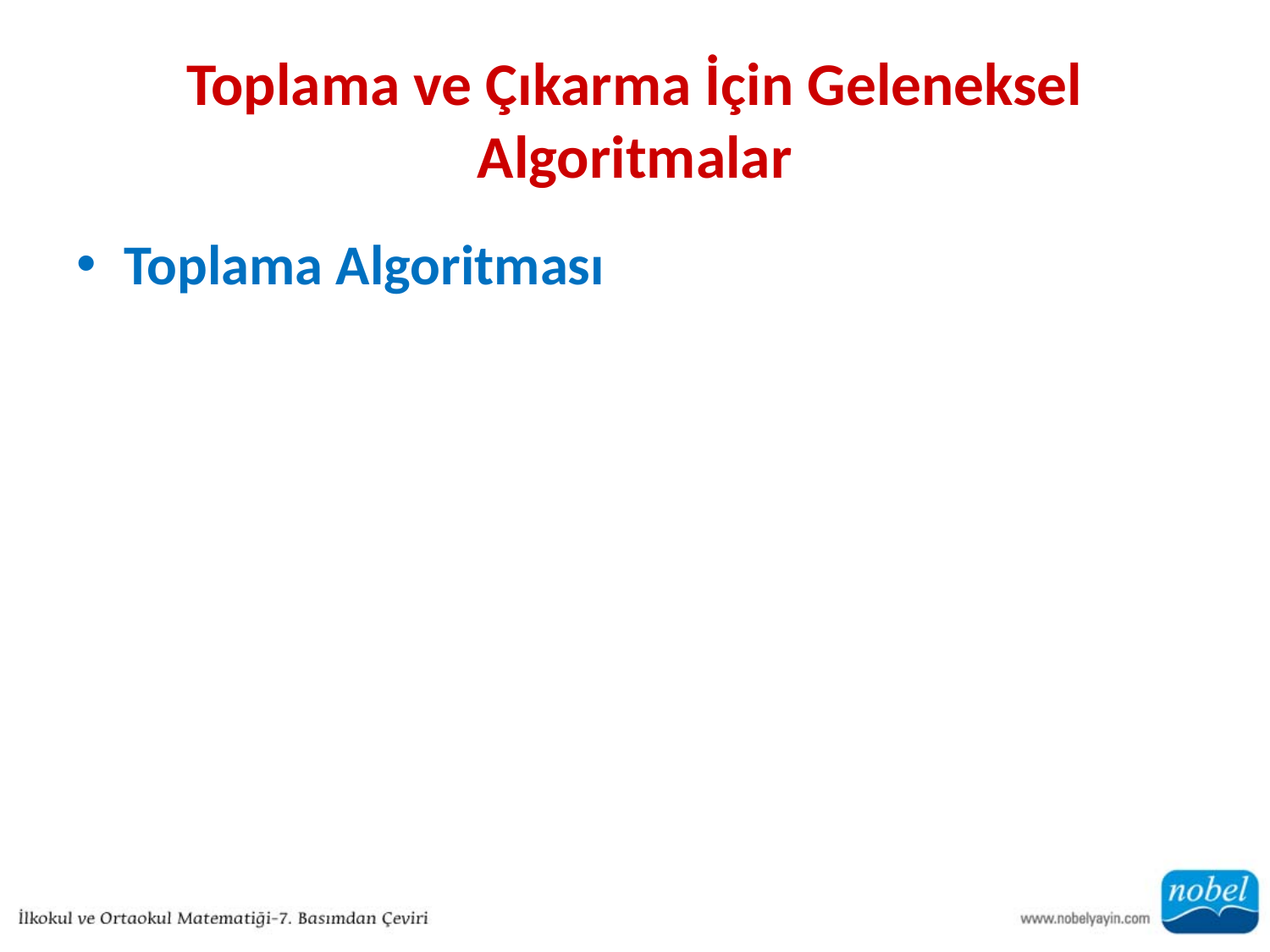

# Toplama ve Çıkarma İçin Geleneksel Algoritmalar
Toplama Algoritması